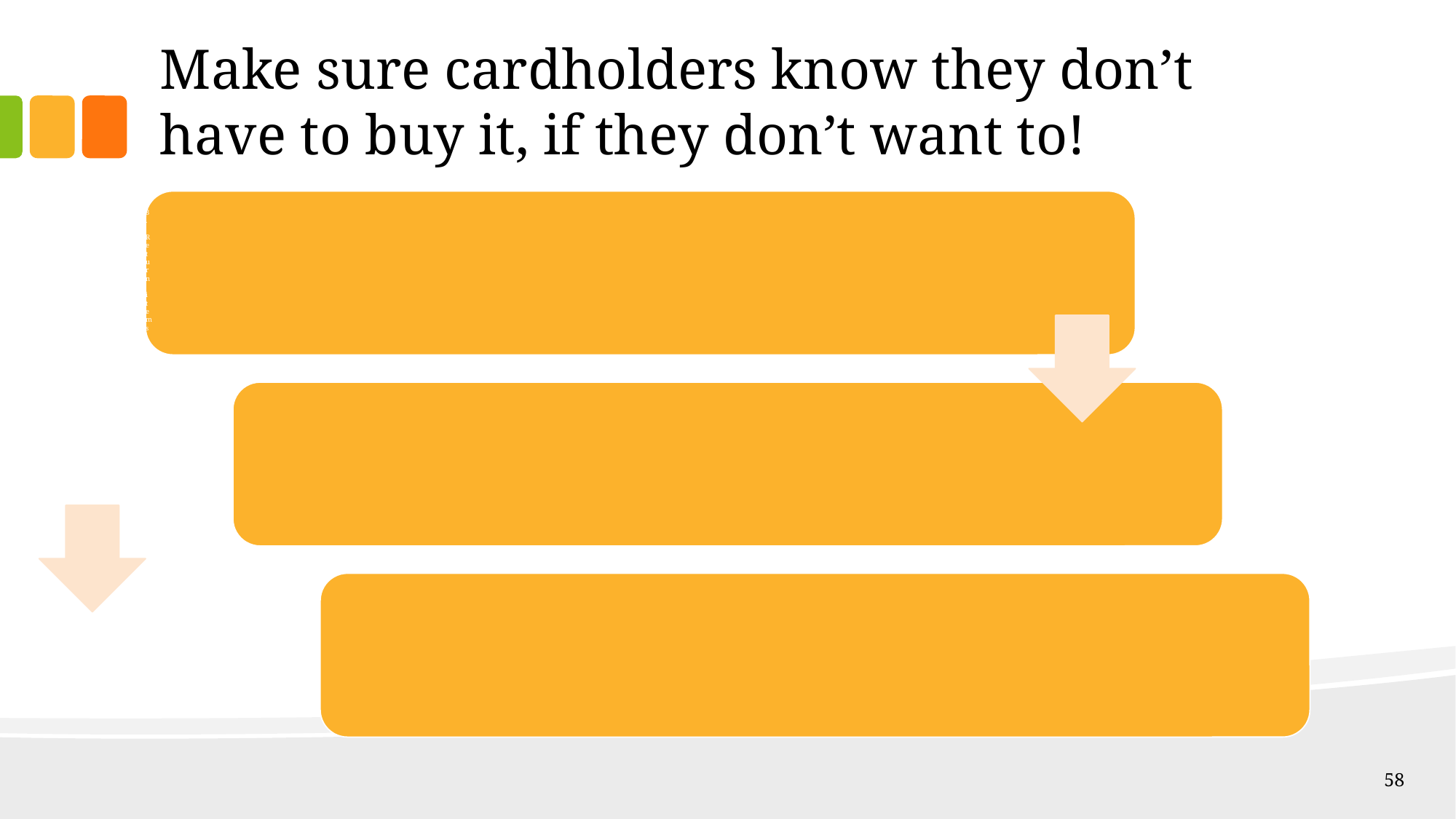

# Make sure cardholders know they don’t have to buy it, if they don’t want to!
3. Return items purchased for a refund if not paid for by WIC.
58